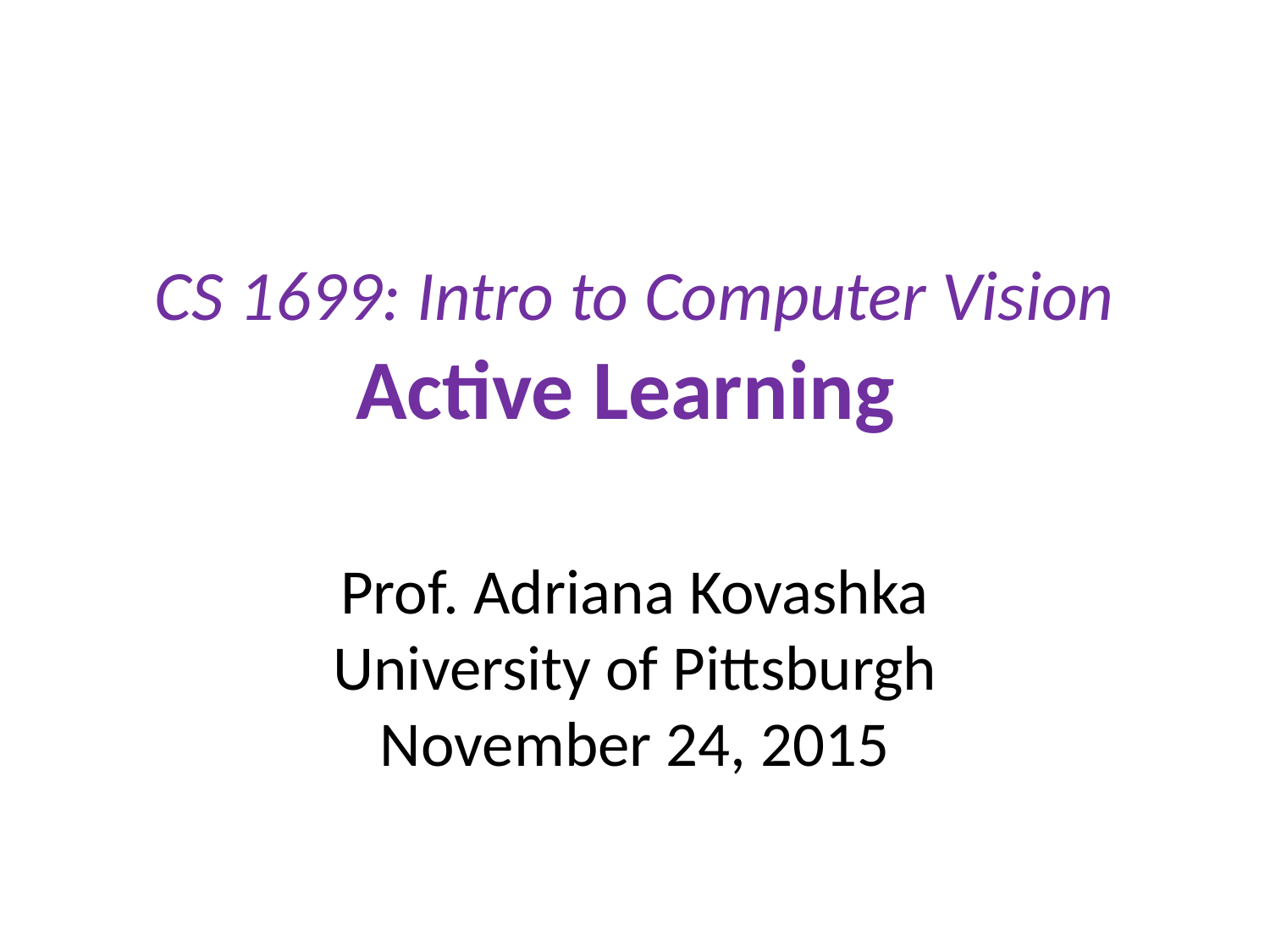

# CS 1699: Intro to Computer Vision Active Learning
Prof. Adriana Kovashka
University of Pittsburgh
November 24, 2015